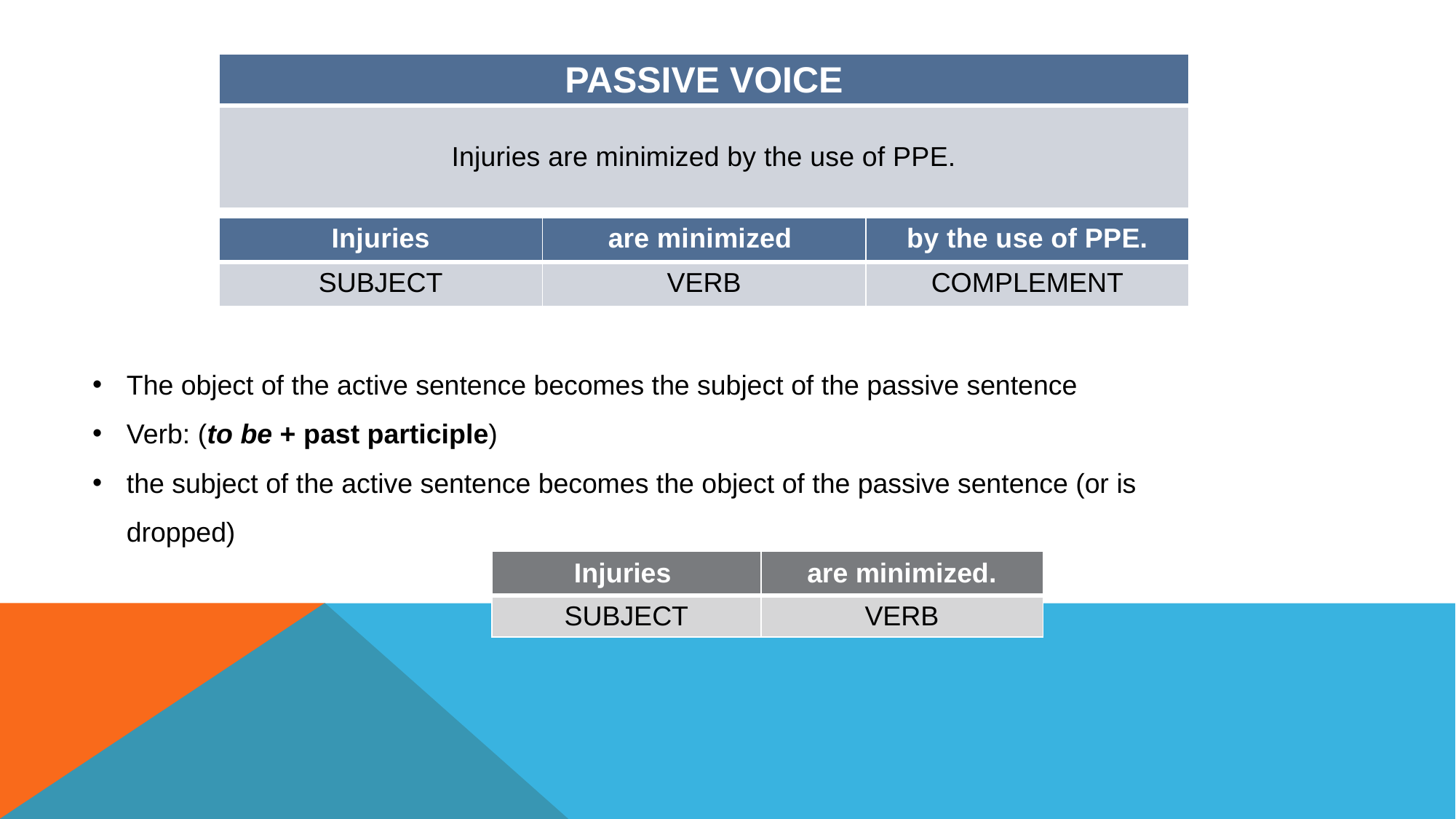

| PASSIVE VOICE |
| --- |
| Injuries are minimized by the use of PPE. |
| Injuries | are minimized | by the use of PPE. |
| --- | --- | --- |
| SUBJECT | VERB | COMPLEMENT |
The object of the active sentence becomes the subject of the passive sentence
Verb: (to be + past participle)
the subject of the active sentence becomes the object of the passive sentence (or is dropped)

| Injuries | are minimized. |
| --- | --- |
| SUBJECT | VERB |